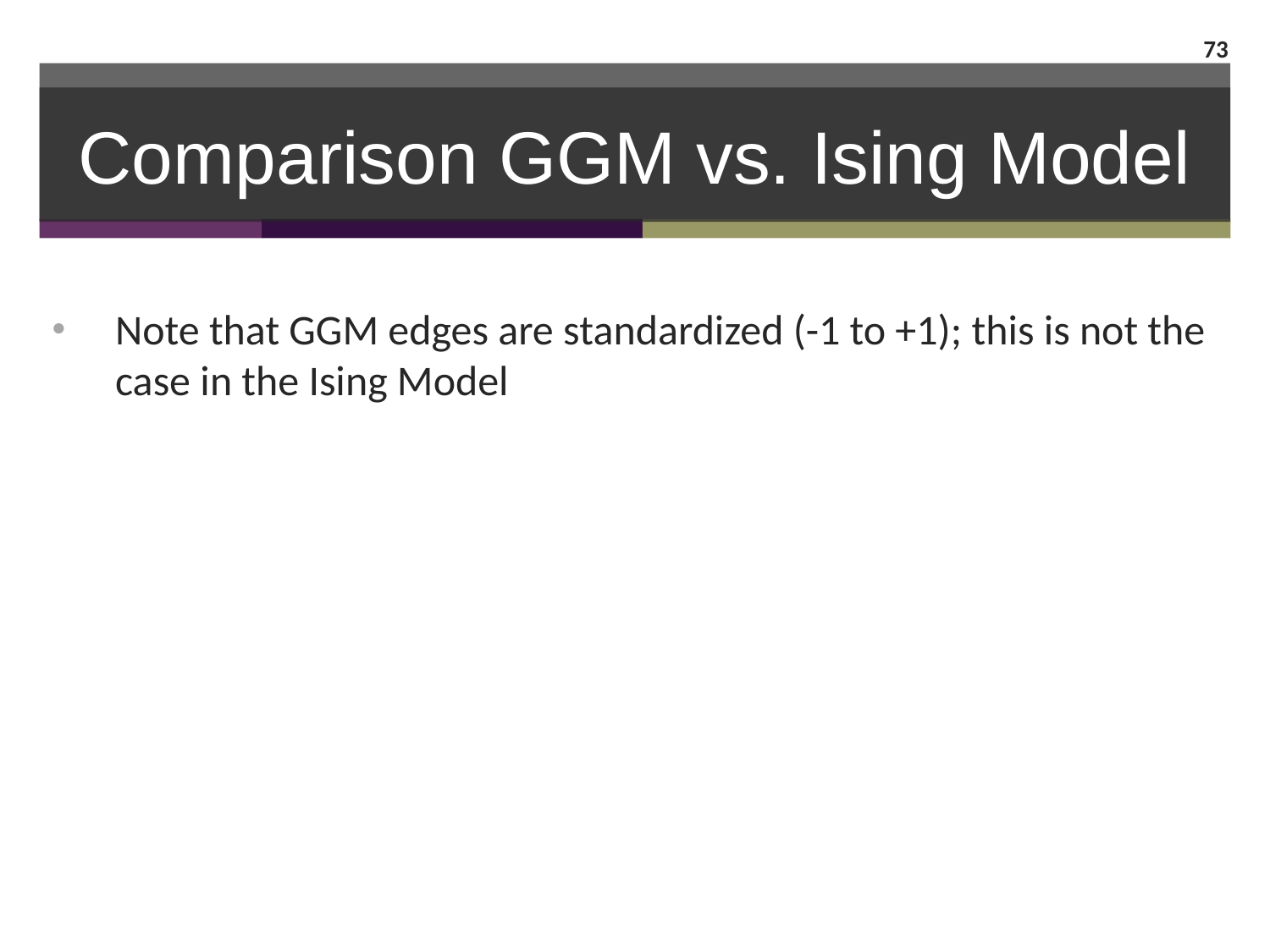

73
# Comparison GGM vs. Ising Model
Note that GGM edges are standardized (-1 to +1); this is not the case in the Ising Model